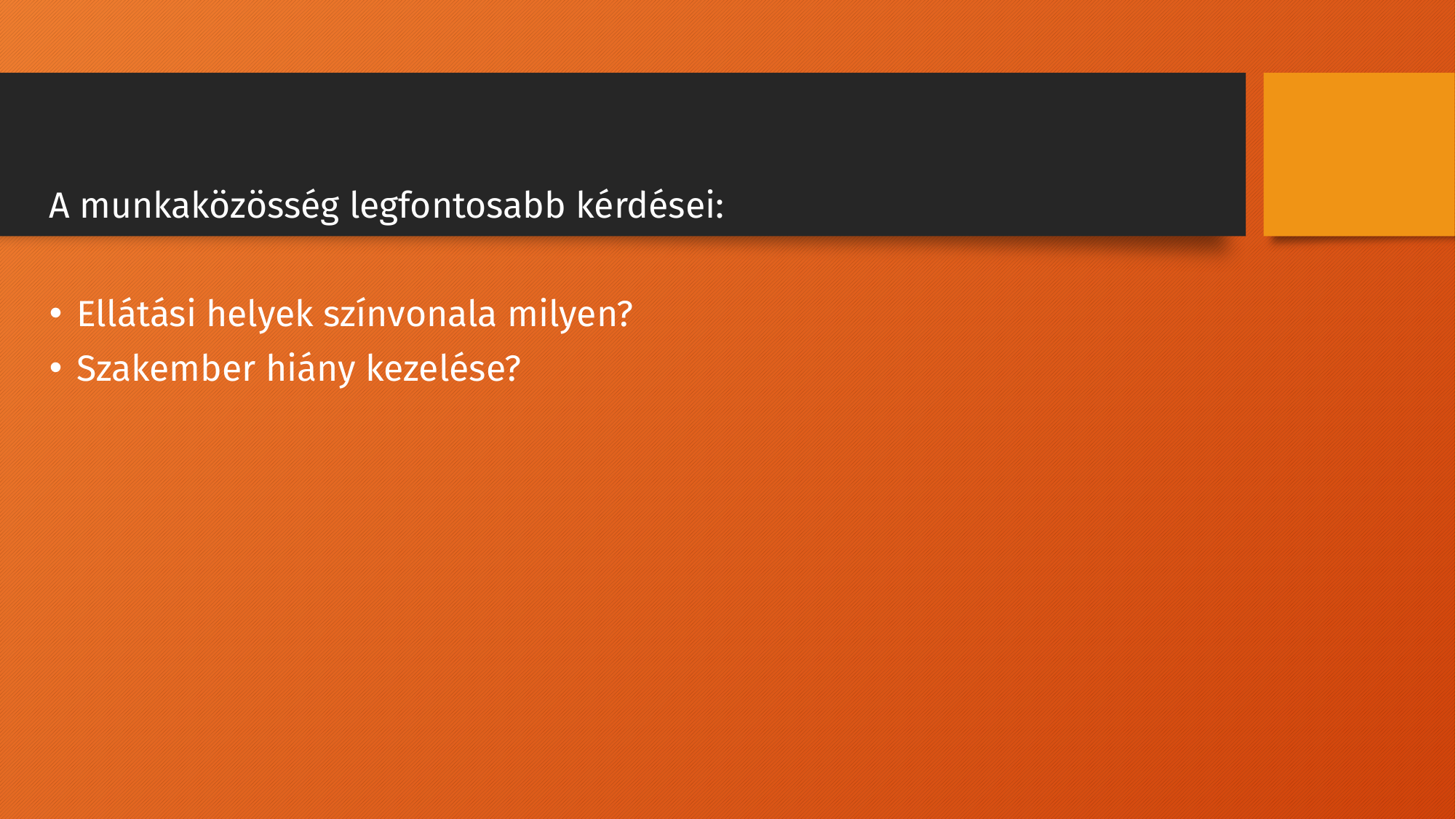

A munkaközösség legfontosabb kérdései:

Ellátási helyek színvonala milyen?
Szakember hiány kezelése?